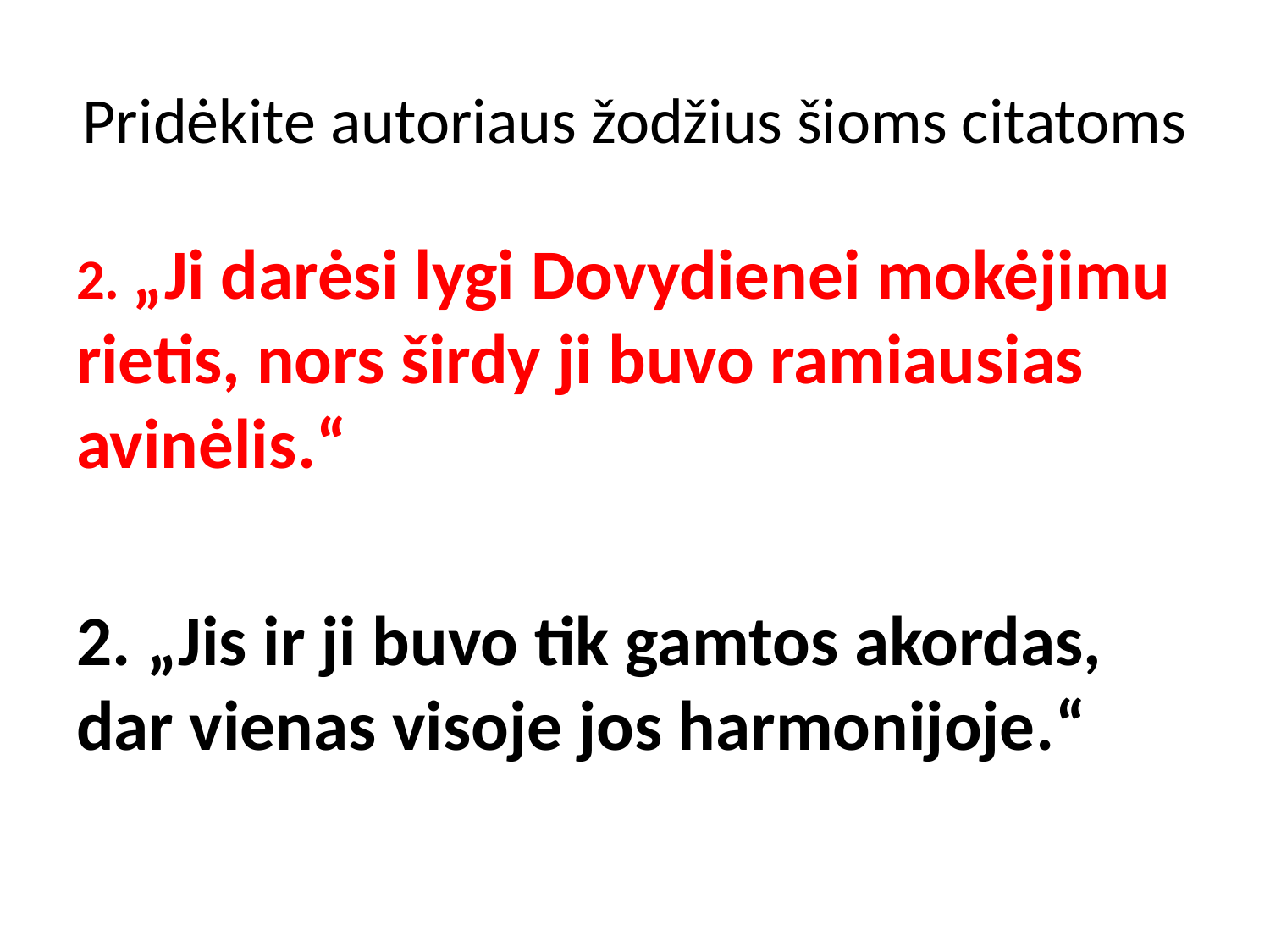

# Pridėkite autoriaus žodžius šioms citatoms
2. „Ji darėsi lygi Dovydienei mokėjimu rietis, nors širdy ji buvo ramiausias avinėlis.“

2. „Jis ir ji buvo tik gamtos akordas, dar vienas visoje jos harmonijoje.“